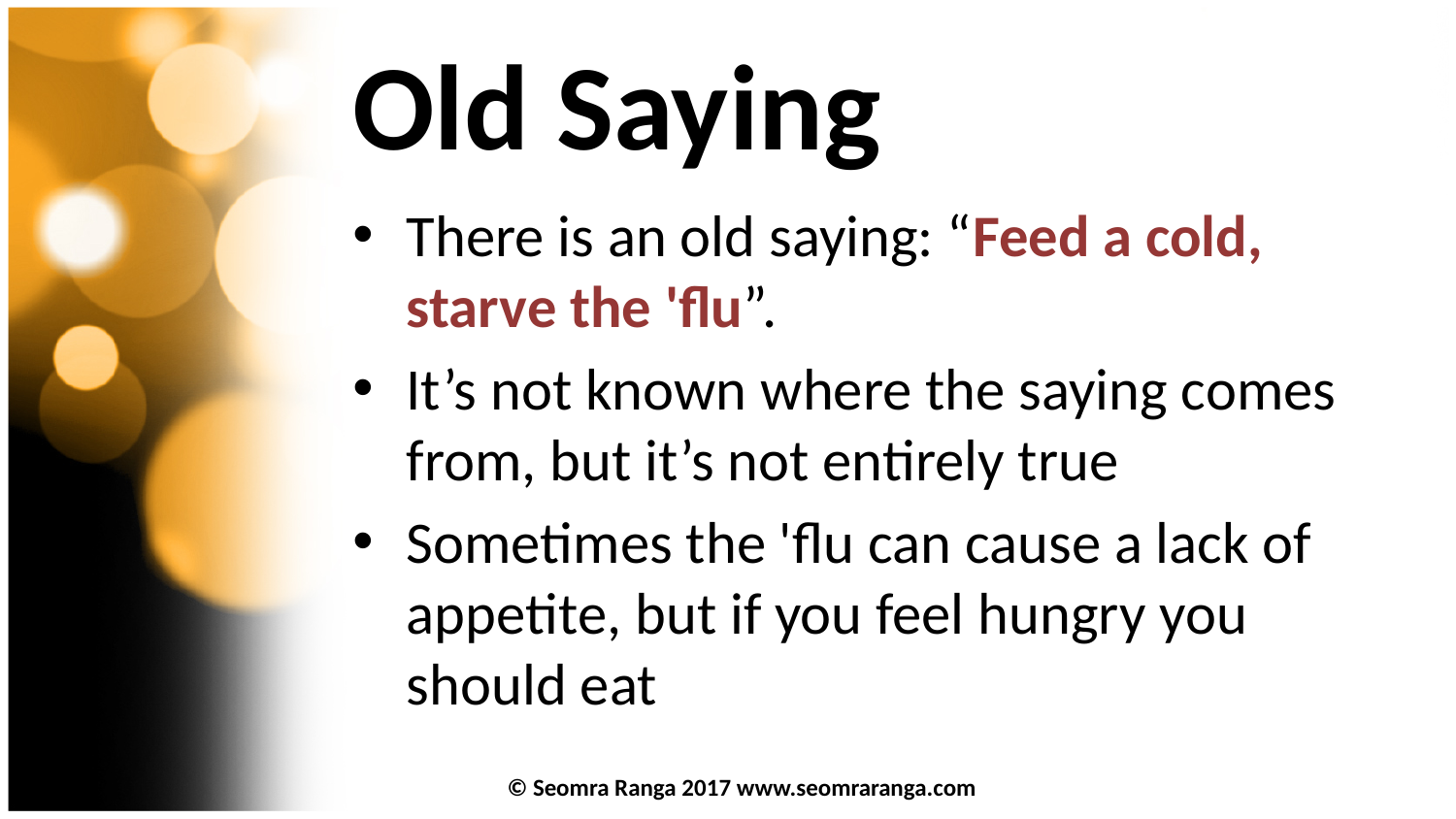

# Old Saying
There is an old saying: “Feed a cold, starve the 'flu”.
It’s not known where the saying comes from, but it’s not entirely true
Sometimes the 'flu can cause a lack of appetite, but if you feel hungry you should eat

© Seomra Ranga 2017 www.seomraranga.com